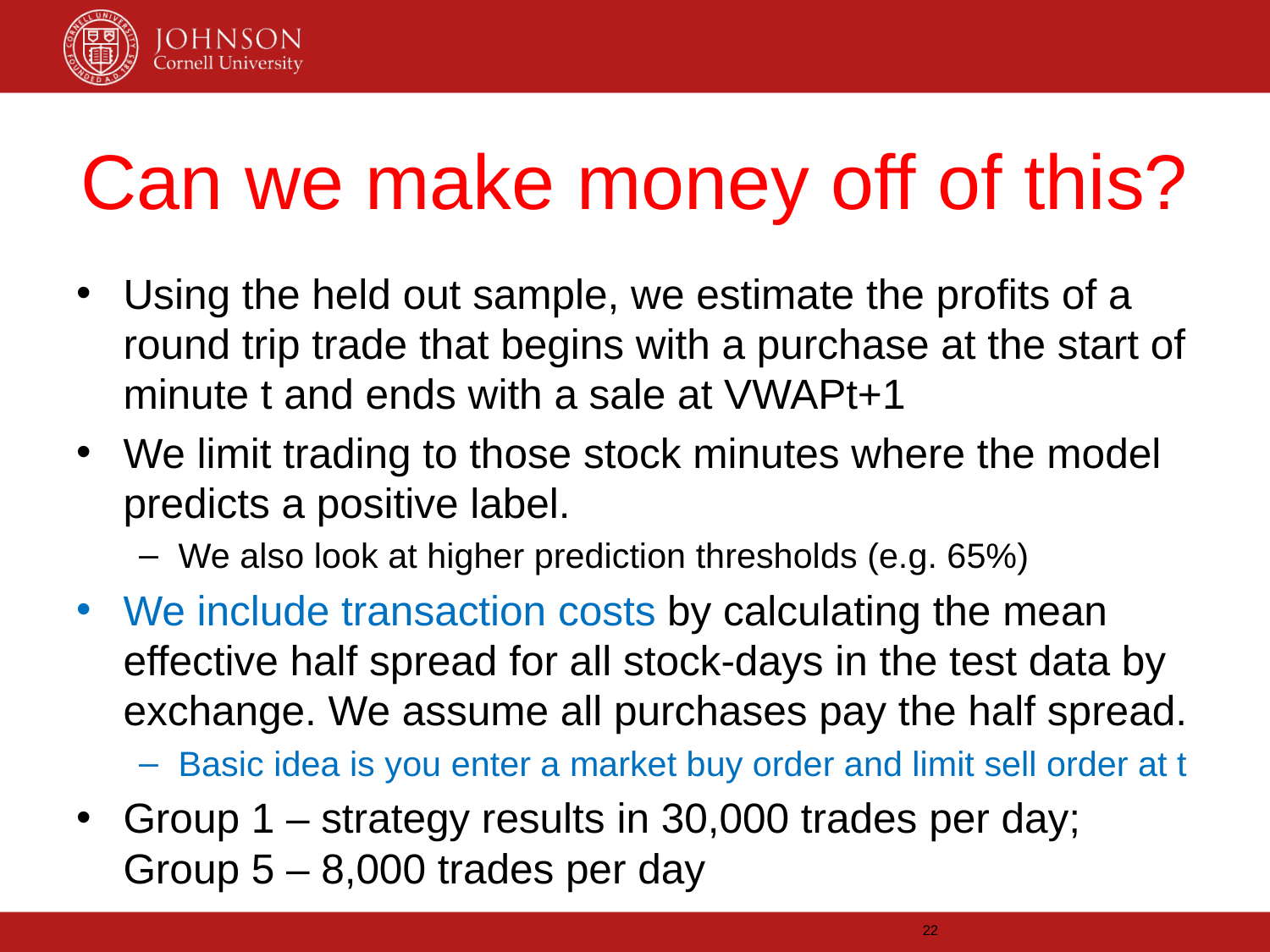

# Can we make money off of this?
Using the held out sample, we estimate the profits of a round trip trade that begins with a purchase at the start of minute t and ends with a sale at VWAPt+1
We limit trading to those stock minutes where the model predicts a positive label.
We also look at higher prediction thresholds (e.g. 65%)
We include transaction costs by calculating the mean effective half spread for all stock-days in the test data by exchange. We assume all purchases pay the half spread.
Basic idea is you enter a market buy order and limit sell order at t
Group 1 – strategy results in 30,000 trades per day; Group 5 – 8,000 trades per day

22